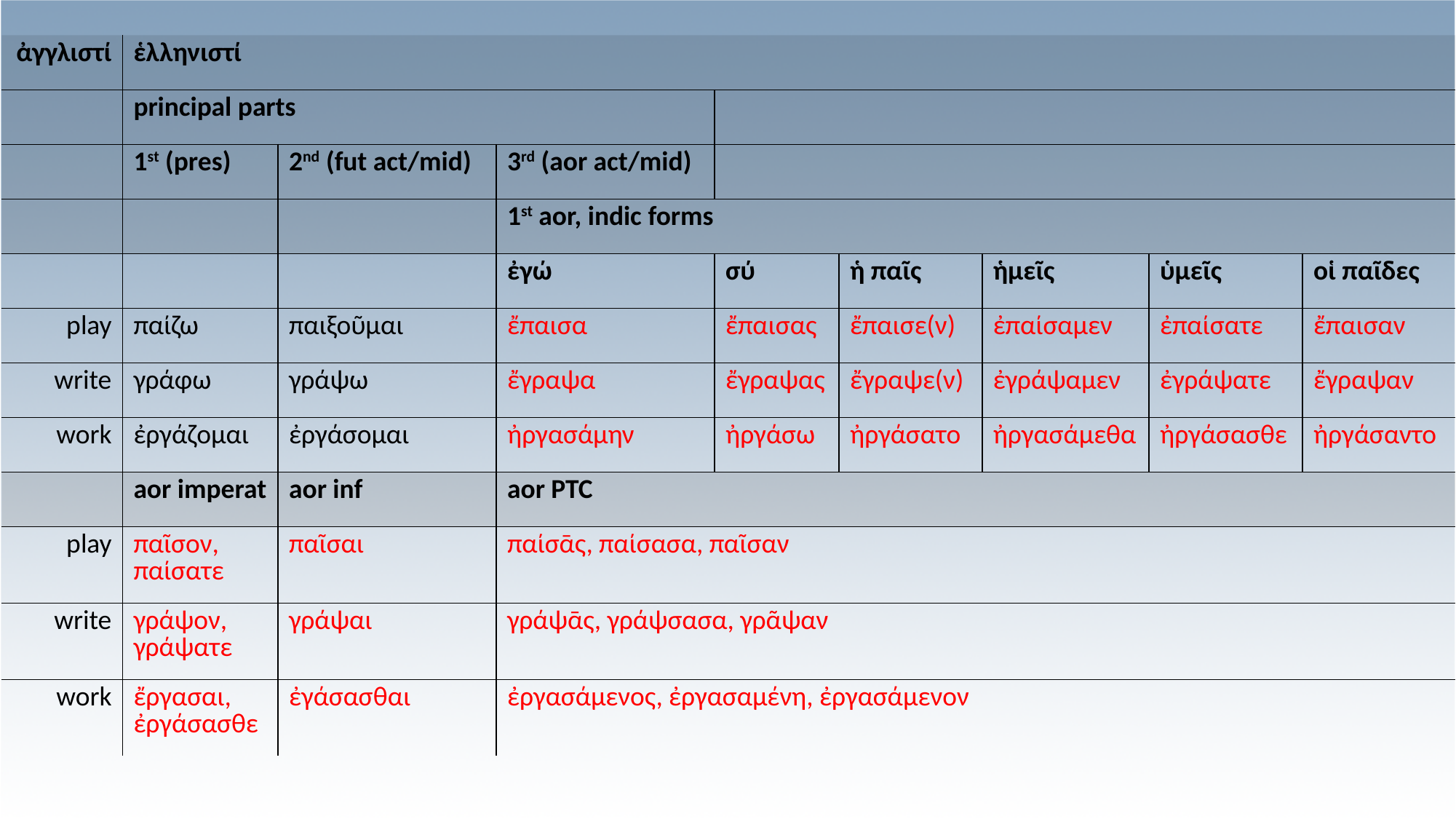

| ἀγγλιστί | ἑλληνιστί |  |  |  |  |  |  |  |
| --- | --- | --- | --- | --- | --- | --- | --- | --- |
|  | principal parts |  |  |  |  |  |  |  |
|  | 1st (pres) | 2nd (fut act/mid) | 3rd (aor act/mid) |  |  |  |  |  |
|  |  |  | 1st aor, indic forms |  |  |  |  |  |
|  |  |  | ἐγώ | σύ | ἡ παῖς | ἡμεῖς | ὑμεῖς | οἱ παῖδες |
| play | παίζω | παιξοῦμαι | ἔπαισα | ἔπαισας | ἔπαισε(ν) | ἐπαίσαμεν | ἐπαίσατε | ἔπαισαν |
| write | γράφω | γράψω | ἔγραψα | ἔγραψας | ἔγραψε(ν) | ἐγράψαμεν | ἐγράψατε | ἔγραψαν |
| work | ἐργάζομαι | ἐργάσομαι | ἠργασάμην | ἠργάσω | ἠργάσατο | ἠργασάμεθα | ἠργάσασθε | ἠργάσαντο |
|  | aor imperat | aor inf | aor PTC |  |  |  |  |  |
| play | παῖσον, παίσατε | παῖσαι | παίσᾱς, παίσασα, παῖσαν |  |  |  |  |  |
| write | γράψον, γράψατε | γράψαι | γράψᾱς, γράψσασα, γρᾶψαν |  |  |  |  |  |
| work | ἔργασαι, ἐργάσασθε | ἐγάσασθαι | ἐργασάμενος, ἐργασαμένη, ἐργασάμενον |  |  |  |  |  |